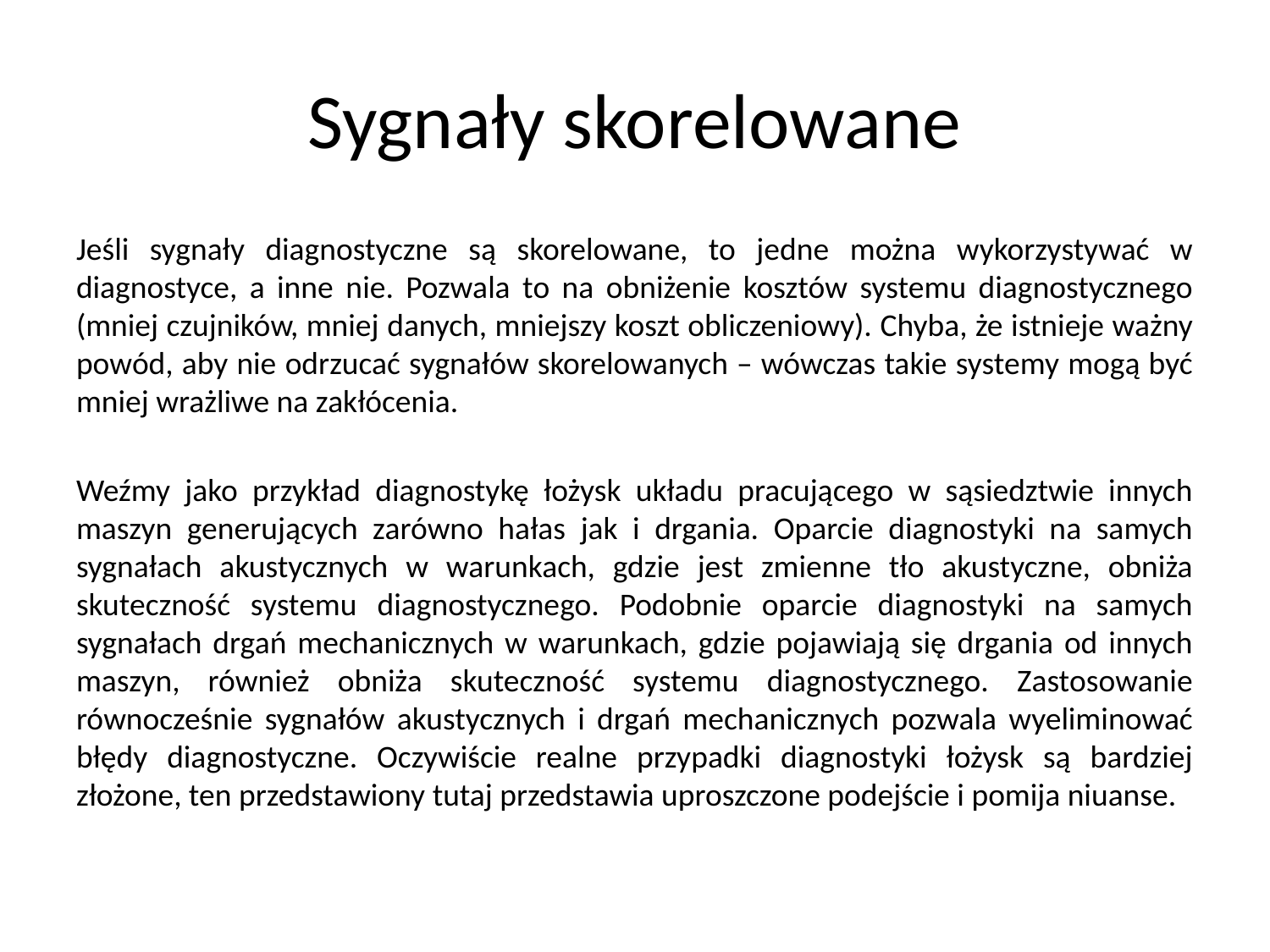

# Sygnały skorelowane
Jeśli sygnały diagnostyczne są skorelowane, to jedne można wykorzystywać w diagnostyce, a inne nie. Pozwala to na obniżenie kosztów systemu diagnostycznego (mniej czujników, mniej danych, mniejszy koszt obliczeniowy). Chyba, że istnieje ważny powód, aby nie odrzucać sygnałów skorelowanych – wówczas takie systemy mogą być mniej wrażliwe na zakłócenia.

Weźmy jako przykład diagnostykę łożysk układu pracującego w sąsiedztwie innych maszyn generujących zarówno hałas jak i drgania. Oparcie diagnostyki na samych sygnałach akustycznych w warunkach, gdzie jest zmienne tło akustyczne, obniża skuteczność systemu diagnostycznego. Podobnie oparcie diagnostyki na samych sygnałach drgań mechanicznych w warunkach, gdzie pojawiają się drgania od innych maszyn, również obniża skuteczność systemu diagnostycznego. Zastosowanie równocześnie sygnałów akustycznych i drgań mechanicznych pozwala wyeliminować błędy diagnostyczne. Oczywiście realne przypadki diagnostyki łożysk są bardziej złożone, ten przedstawiony tutaj przedstawia uproszczone podejście i pomija niuanse.